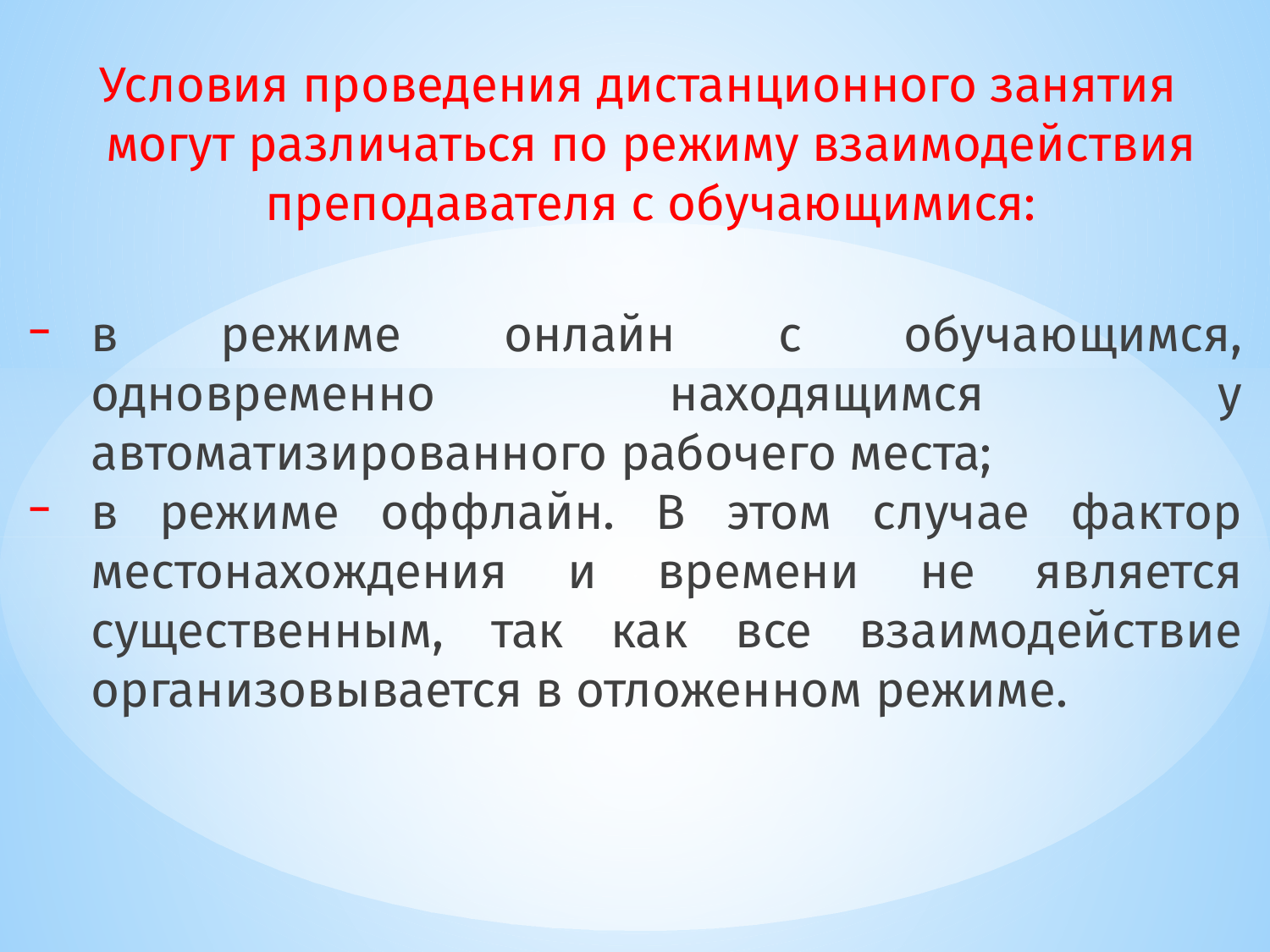

Условия проведения дистанционного занятия могут различаться по режиму взаимодействия преподавателя с обучающимися:
в режиме онлайн с обучающимся, одновременно находящимся у автоматизированного рабочего места;
в режиме оффлайн. В этом случае фактор местонахождения и времени не является существенным, так как все взаимодействие организовывается в отложенном режиме.